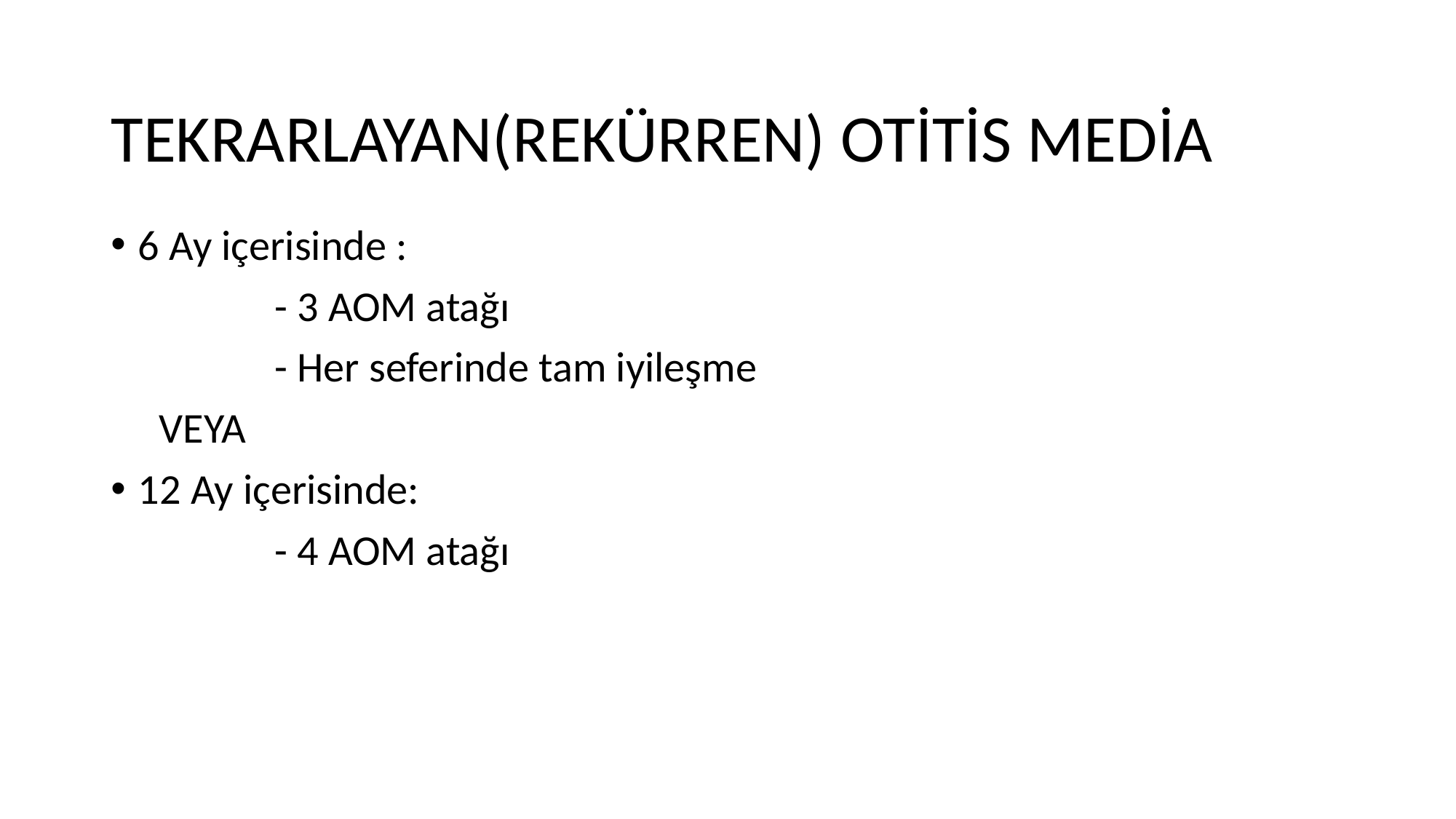

# TEKRARLAYAN(REKÜRREN) OTİTİS MEDİA
6 Ay içerisinde :
                 - 3 AOM atağı
                 - Her seferinde tam iyileşme
     VEYA
12 Ay içerisinde:
                 - 4 AOM atağı